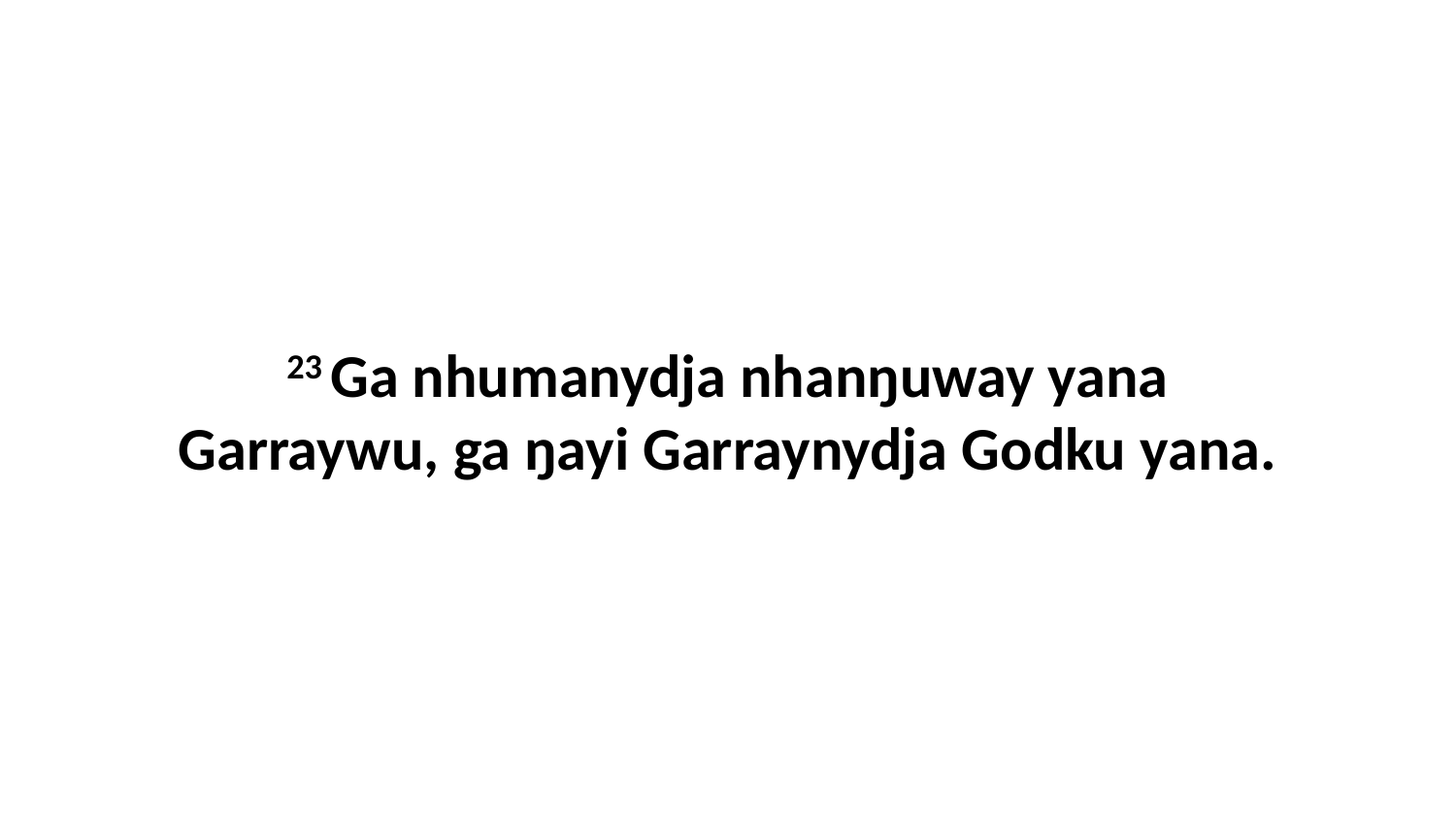

23 Ga nhumanydja nhanŋuway yana Garraywu, ga ŋayi Garraynydja Godku yana.